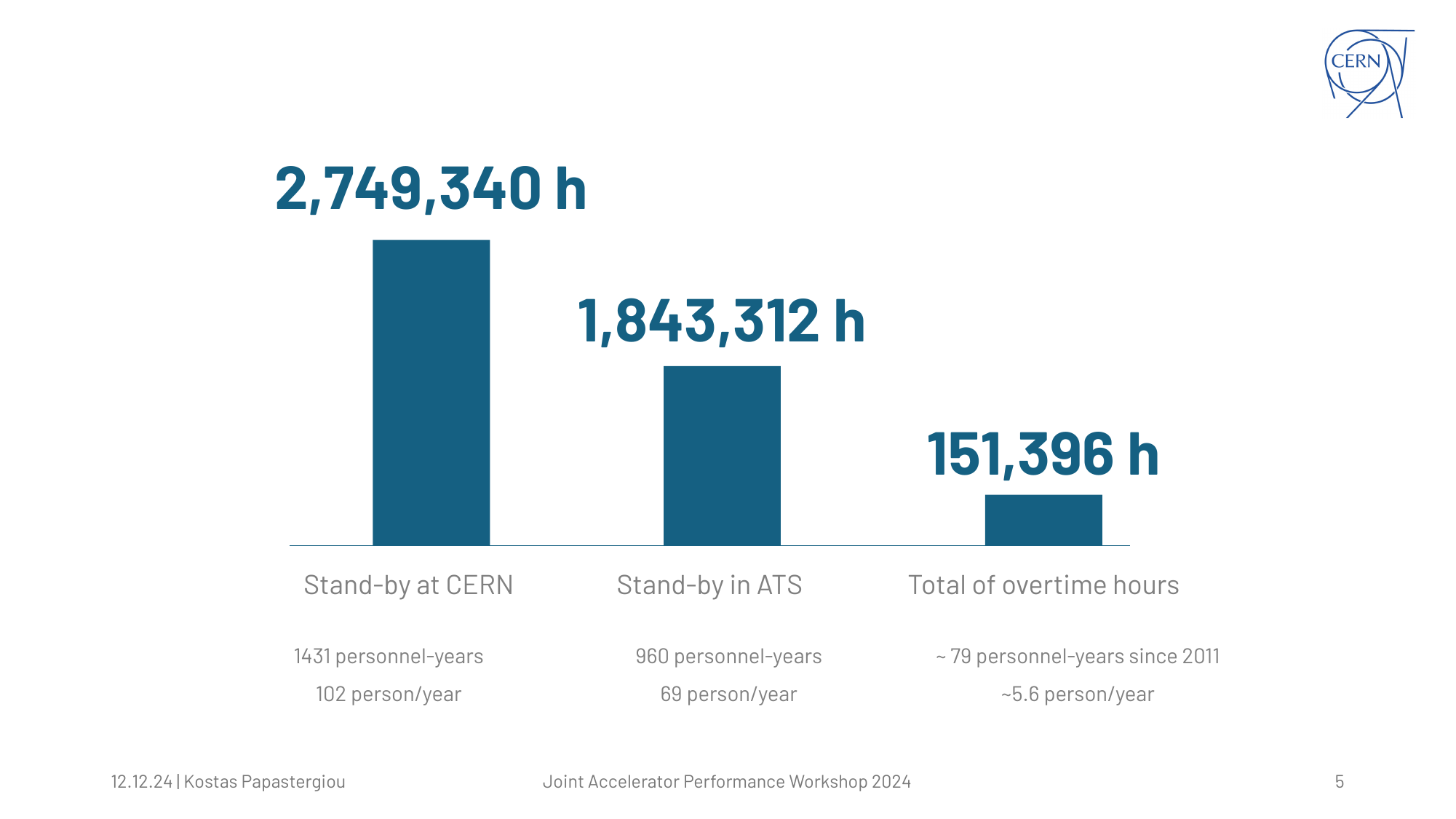

# 2,749,340 h

1,843,312 h

151,396 h

Stand-by at CERN
Stand-by in ATS
Total of overtime hours
1431 personnel-years
102 person/year
960 personnel-years
69 person/year
~ 79 personnel-years since 2011
~5.6 person/year
12.12.24 | Kostas Papastergiou
Joint Accelerator Performance Workshop 2024
	5